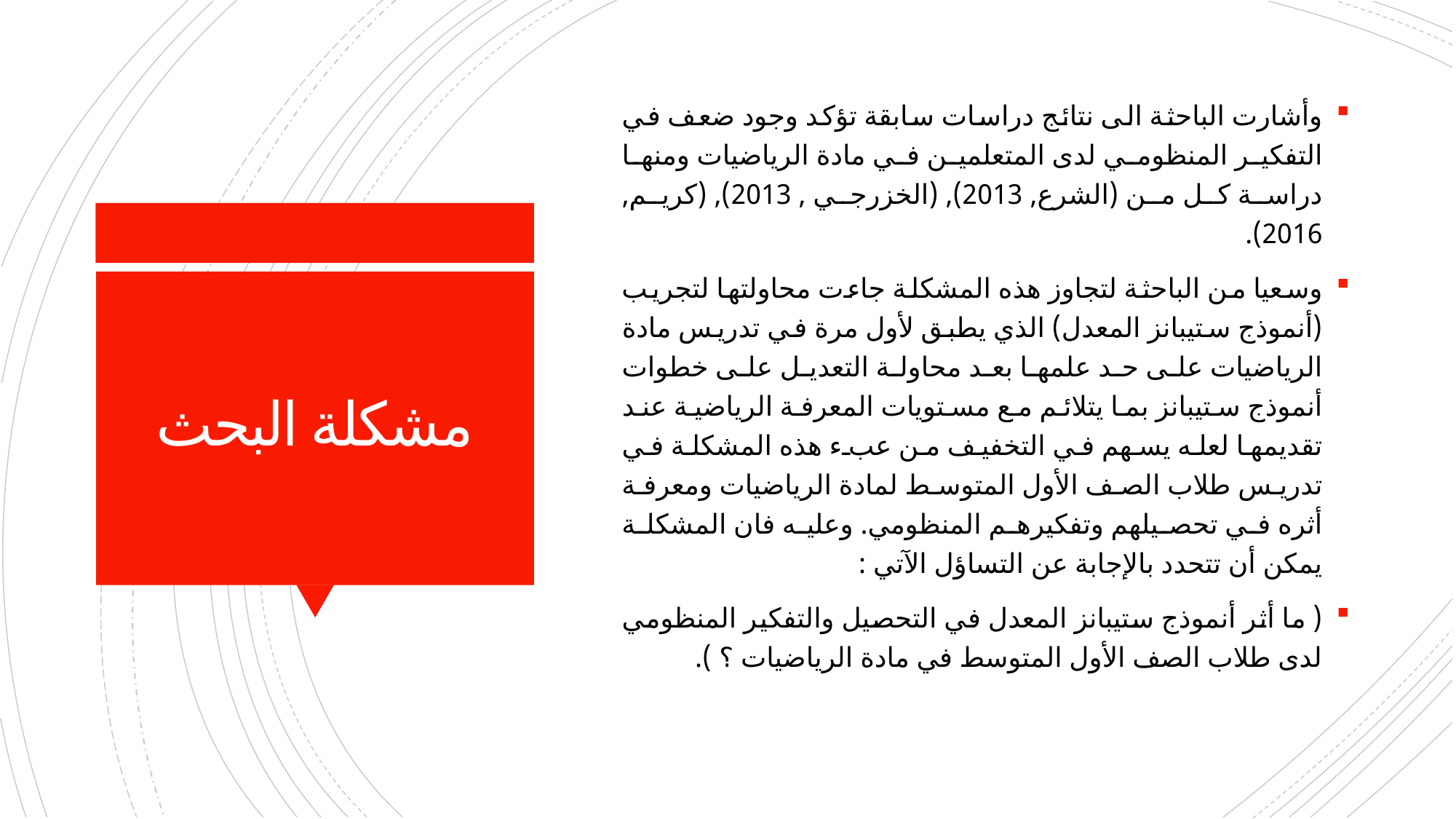

وأشارت الباحثة الى نتائج دراسات سابقة تؤكد وجود ضعف في التفكير المنظومي لدى المتعلمين في مادة الرياضيات ومنها دراسة كل من (الشرع, 2013), (الخزرجي , 2013), (كريم, 2016).
وسعيا من الباحثة لتجاوز هذه المشكلة جاءت محاولتها لتجريب (أنموذج ستيبانز المعدل) الذي يطبق لأول مرة في تدريس مادة الرياضيات على حد علمها بعد محاولة التعديل على خطوات أنموذج ستيبانز بما يتلائم مع مستويات المعرفة الرياضية عند تقديمها لعله يسهم في التخفيف من عبء هذه المشكلة في تدريس طلاب الصف الأول المتوسط لمادة الرياضيات ومعرفة أثره في تحصيلهم وتفكيرهم المنظومي. وعليه فان المشكلة يمكن أن تتحدد بالإجابة عن التساؤل الآتي :
( ما أثر أنموذج ستيبانز المعدل في التحصيل والتفكير المنظومي لدى طلاب الصف الأول المتوسط في مادة الرياضيات ؟ ).

# مشكلة البحث